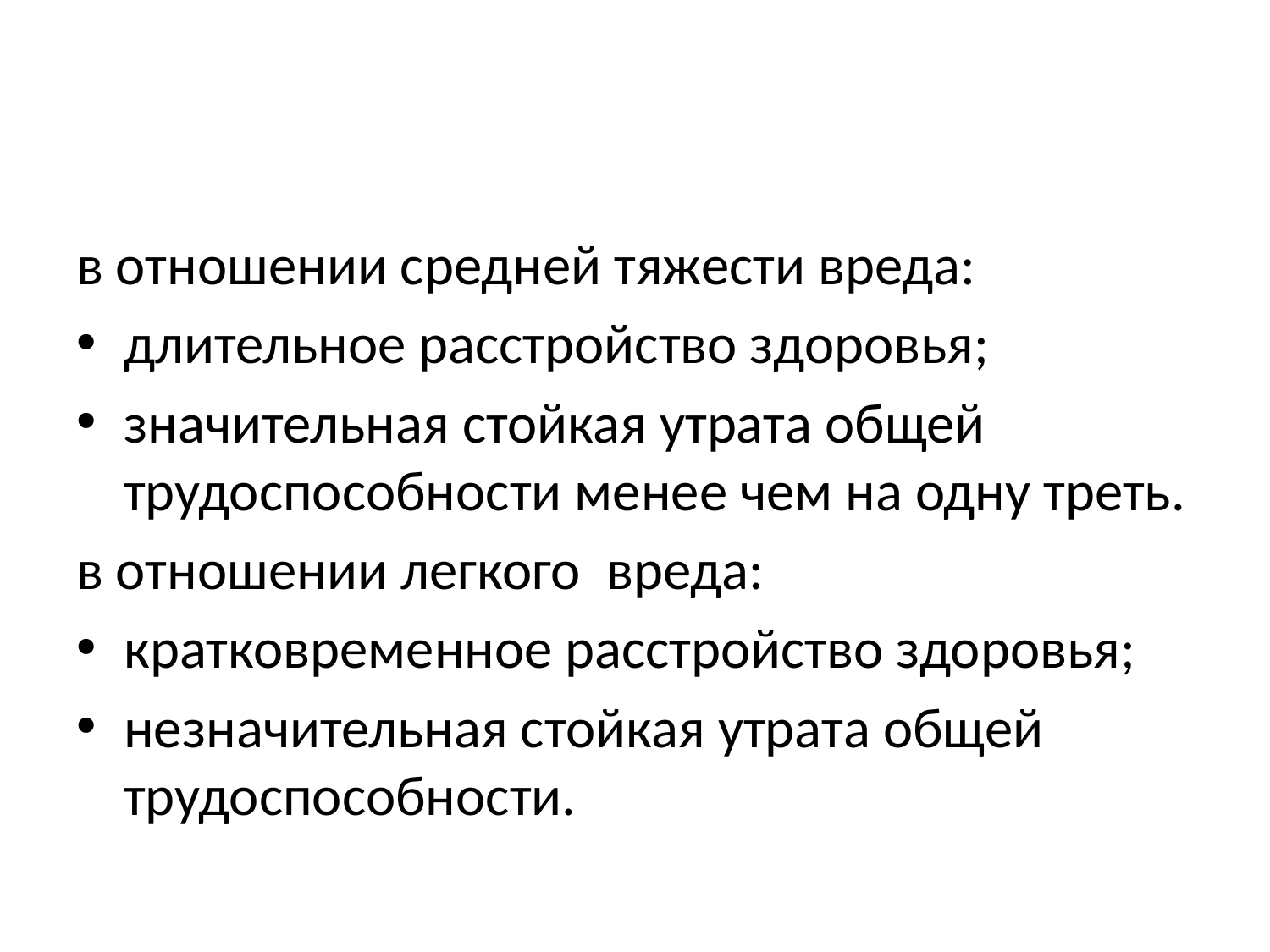

#
в отношении средней тяжести вреда:
длительное расстройство здоровья;
значительная стойкая утрата общей трудоспособности менее чем на одну треть.
в отношении легкого  вреда:
кратковременное расстройство здоровья;
незначительная стойкая утрата общей трудоспособности.